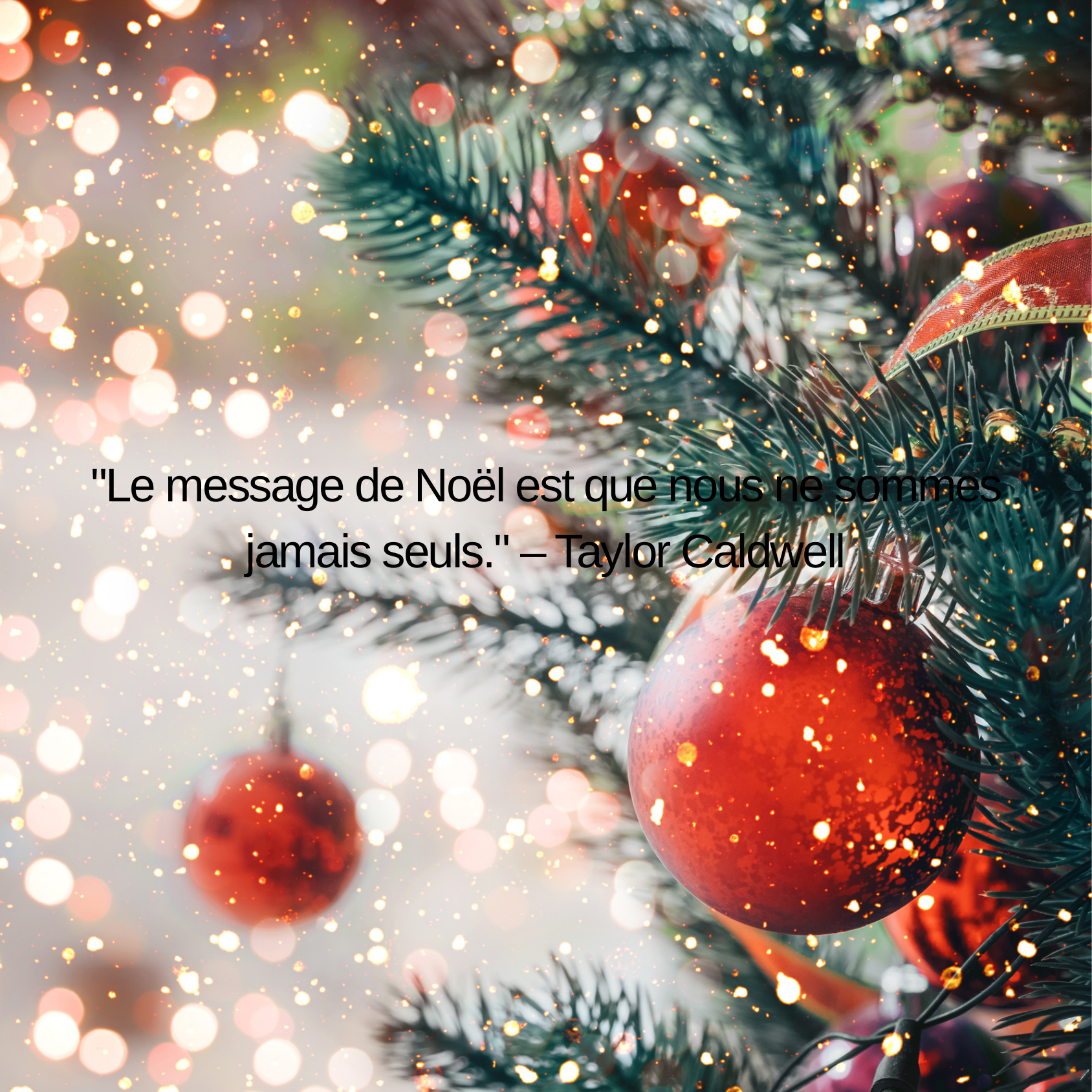

"Le message de Noël est que nous ne sommes jamais seuls." – Taylor Caldwell